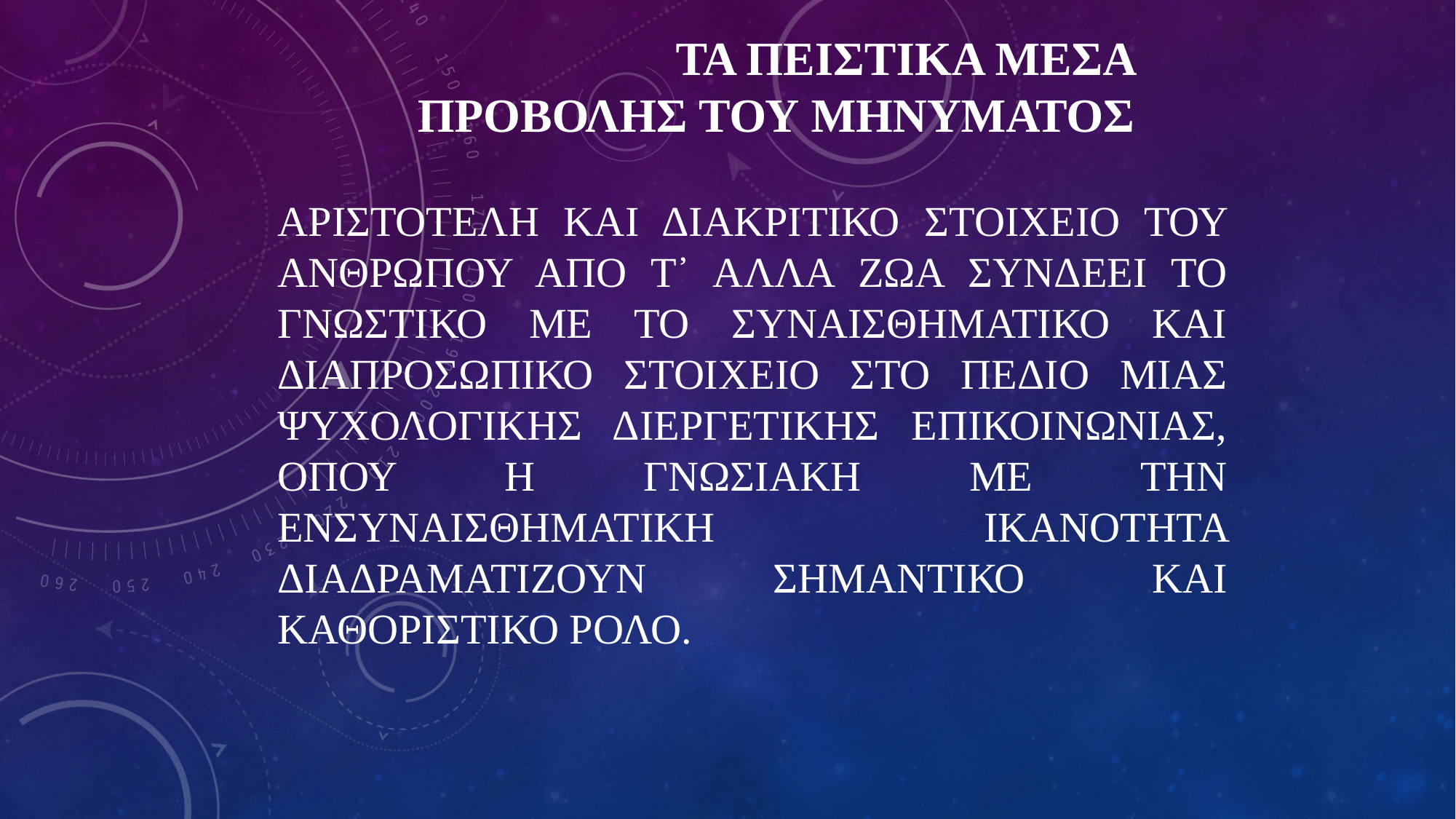

# ΤΑ ΠΕΙΣΤΙΚΑ ΜΕΣΑ ΠΡΟΒΟΛΗΣ ΤΟΥ ΜΗΝΥΜΑΤΟΣ
ΑΡΙΣΤΟΤΕΛΗ ΚΑΙ ΔΙΑΚΡΙΤΙΚΟ ΣΤΟΙΧΕΙΟ ΤΟΥ ΑΝΘΡΩΠΟΥ ΑΠΟ Τ᾽ ΑΛΛΑ ΖΩΑ ΣΥΝΔΕΕΙ ΤΟ ΓΝΩΣΤΙΚΟ ΜΕ ΤΟ ΣΥΝΑΙΣΘΗΜΑΤΙΚΟ ΚΑΙ ΔΙΑΠΡΟΣΩΠΙΚΟ ΣΤΟΙΧΕΙΟ ΣΤΟ ΠΕΔΙΟ ΜΙΑΣ ΨΥΧΟΛΟΓΙΚΗΣ ΔΙΕΡΓΕΤΙΚΗΣ ΕΠΙΚΟΙΝΩΝΙΑΣ, ΟΠΟΥ Η ΓΝΩΣΙΑΚΗ ΜΕ ΤΗΝ ΕΝΣΥΝΑΙΣΘΗΜΑΤΙΚΗ ΙΚΑΝΟΤΗΤΑ ΔΙΑΔΡΑΜΑΤΙΖΟΥΝ ΣΗΜΑΝΤΙΚΟ ΚΑΙ ΚΑΘΟΡΙΣΤΙΚΟ ΡΟΛΟ.